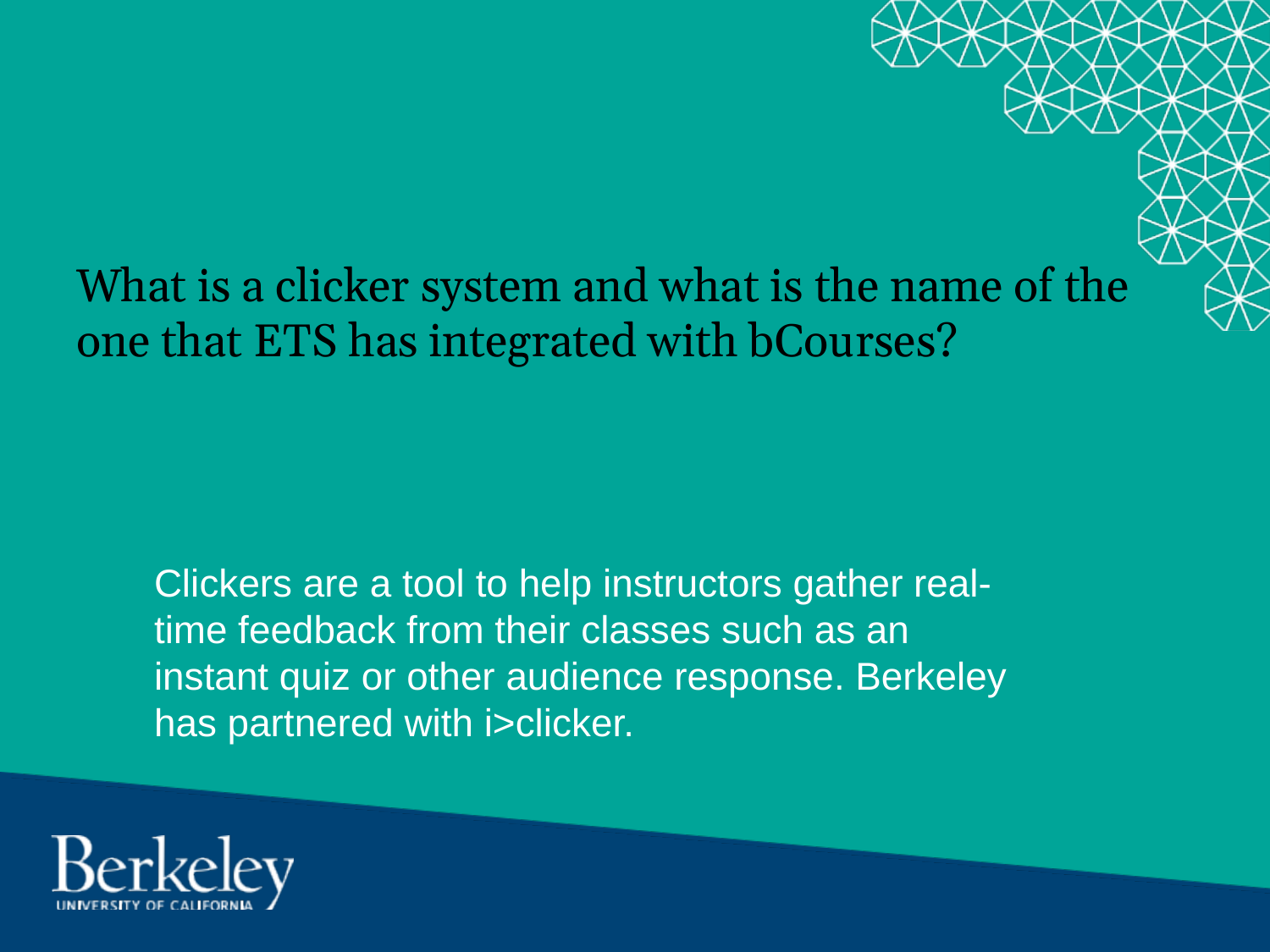

# What is a clicker system and what is the name of the one that ETS has integrated with bCourses?
Clickers are a tool to help instructors gather real-time feedback from their classes such as an instant quiz or other audience response. Berkeley has partnered with i>clicker.